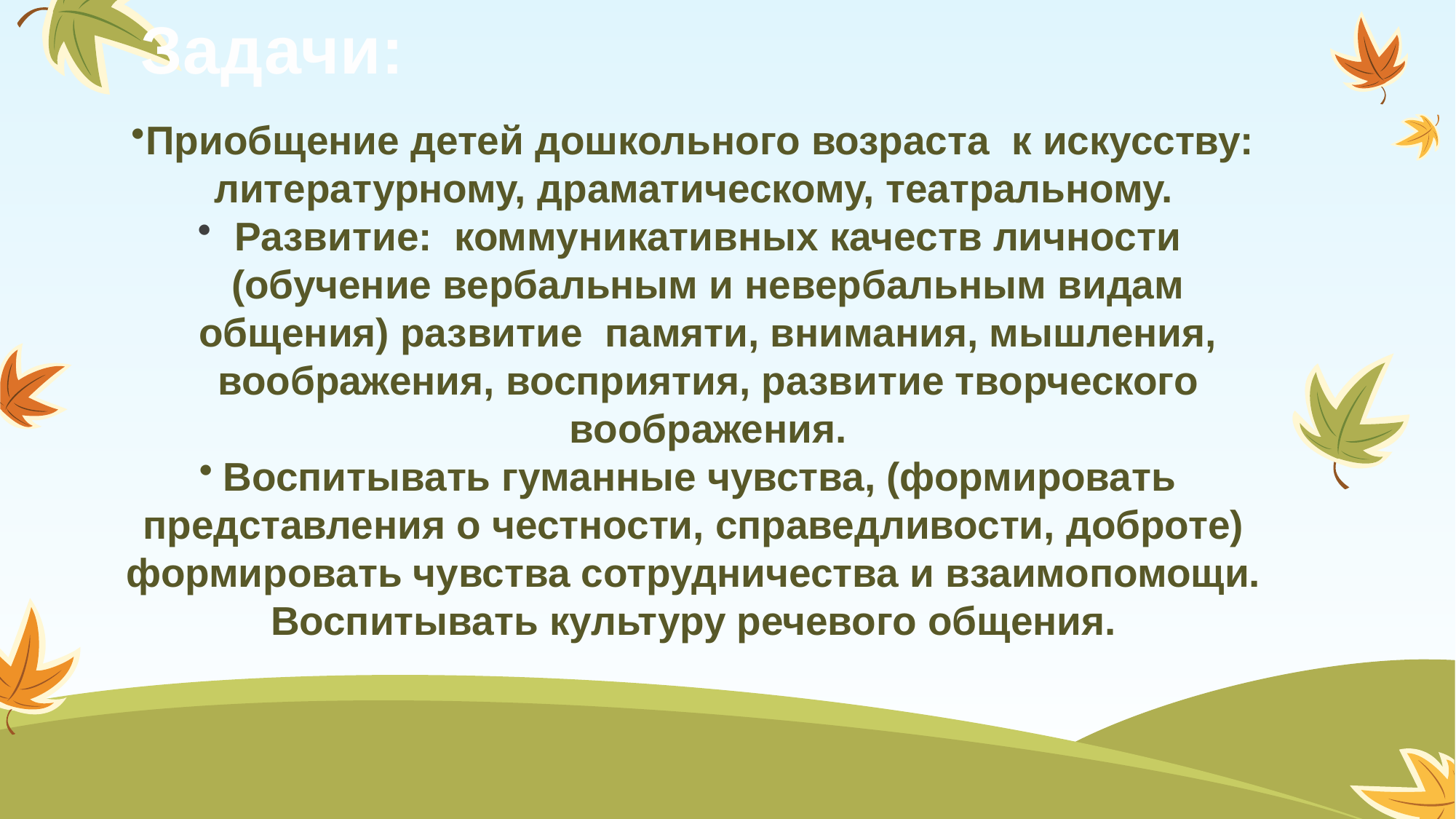

# Задачи:
Приобщение детей дошкольного возраста  к искусству: литературному, драматическому, театральному.
Развитие:  коммуникативных качеств личности (обучение вербальным и невербальным видам общения) развитие  памяти, внимания, мышления, воображения, восприятия, развитие творческого воображения.
Воспитывать гуманные чувства, (формировать представления о честности, справедливости, доброте) формировать чувства сотрудничества и взаимопомощи. Воспитывать культуру речевого общения.